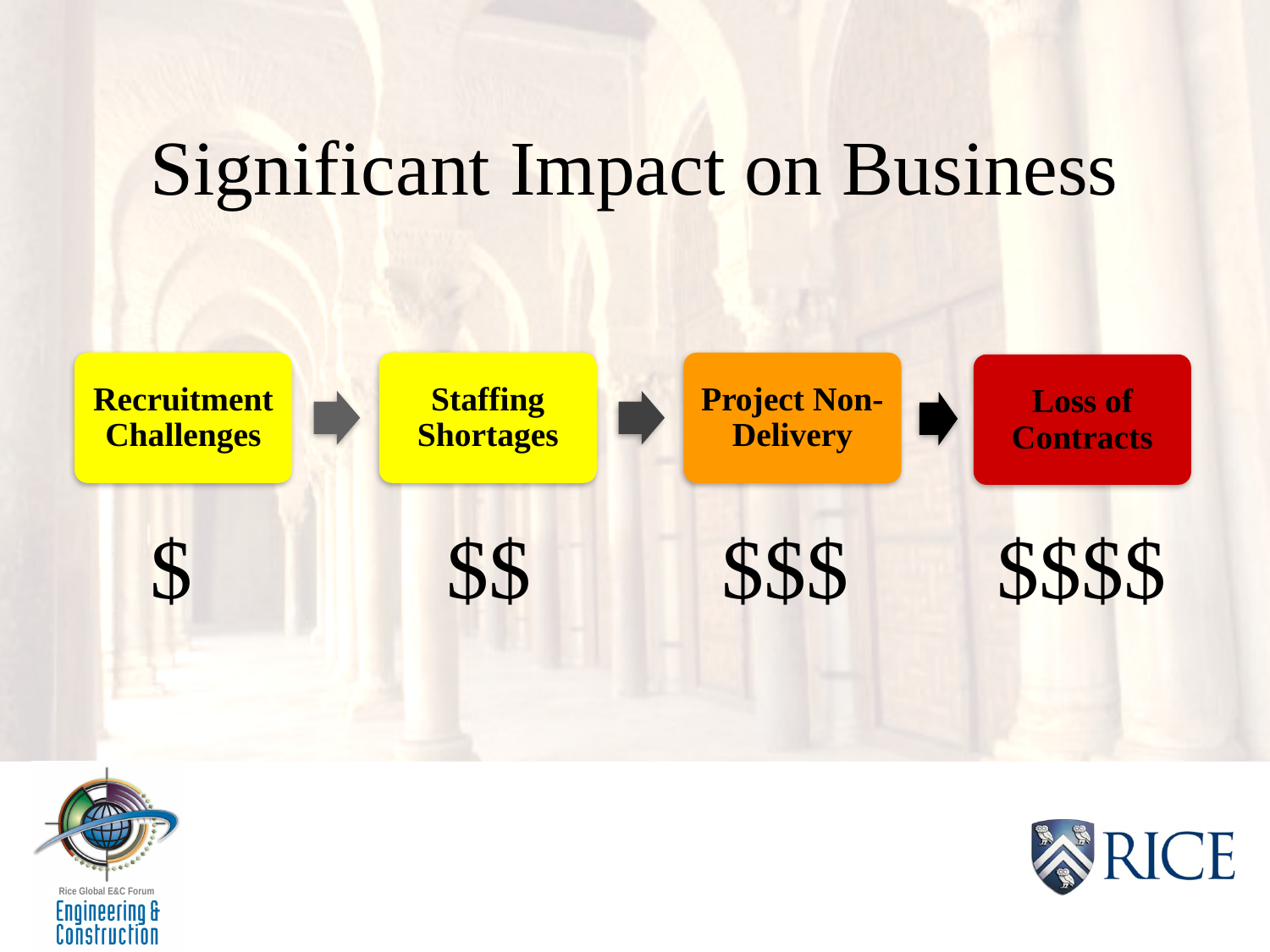

# Significant Impact on Business
Recruitment Challenges

Staffing Shortages

Project Non-Delivery

Loss of Contracts
   $		     $$		$$$	 $$$$